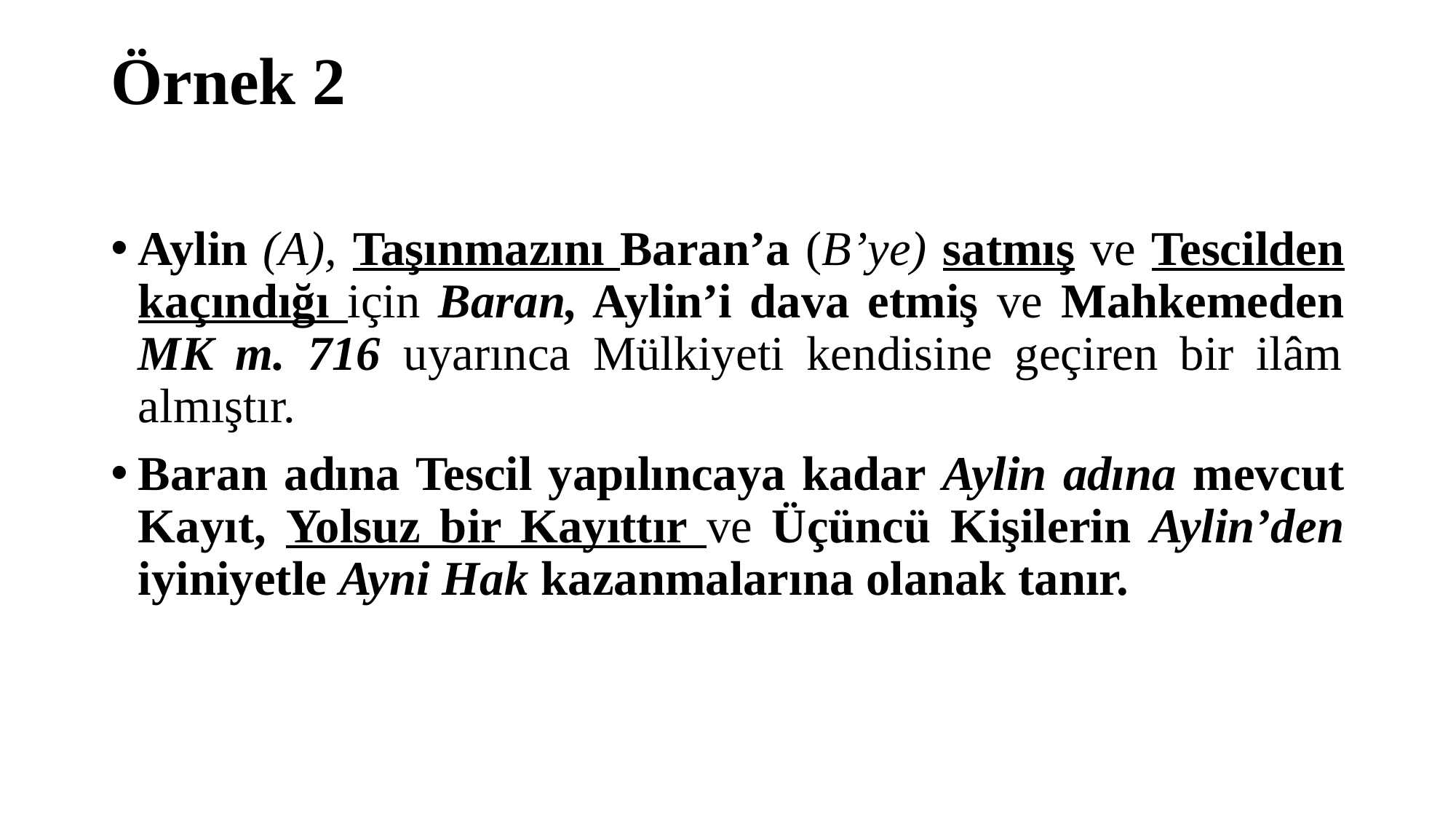

# Örnek 2
Aylin (A), Taşınmazını Baran’a (B’ye) satmış ve Tescilden kaçındığı için Baran, Aylin’i dava etmiş ve Mahkemeden MK m. 716 uyarınca Mülkiyeti kendisine geçiren bir ilâm almıştır.
Baran adına Tescil yapılıncaya kadar Aylin adına mevcut Kayıt, Yolsuz bir Kayıttır ve Üçüncü Kişilerin Aylin’den iyiniyetle Ayni Hak kazanmalarına olanak tanır.